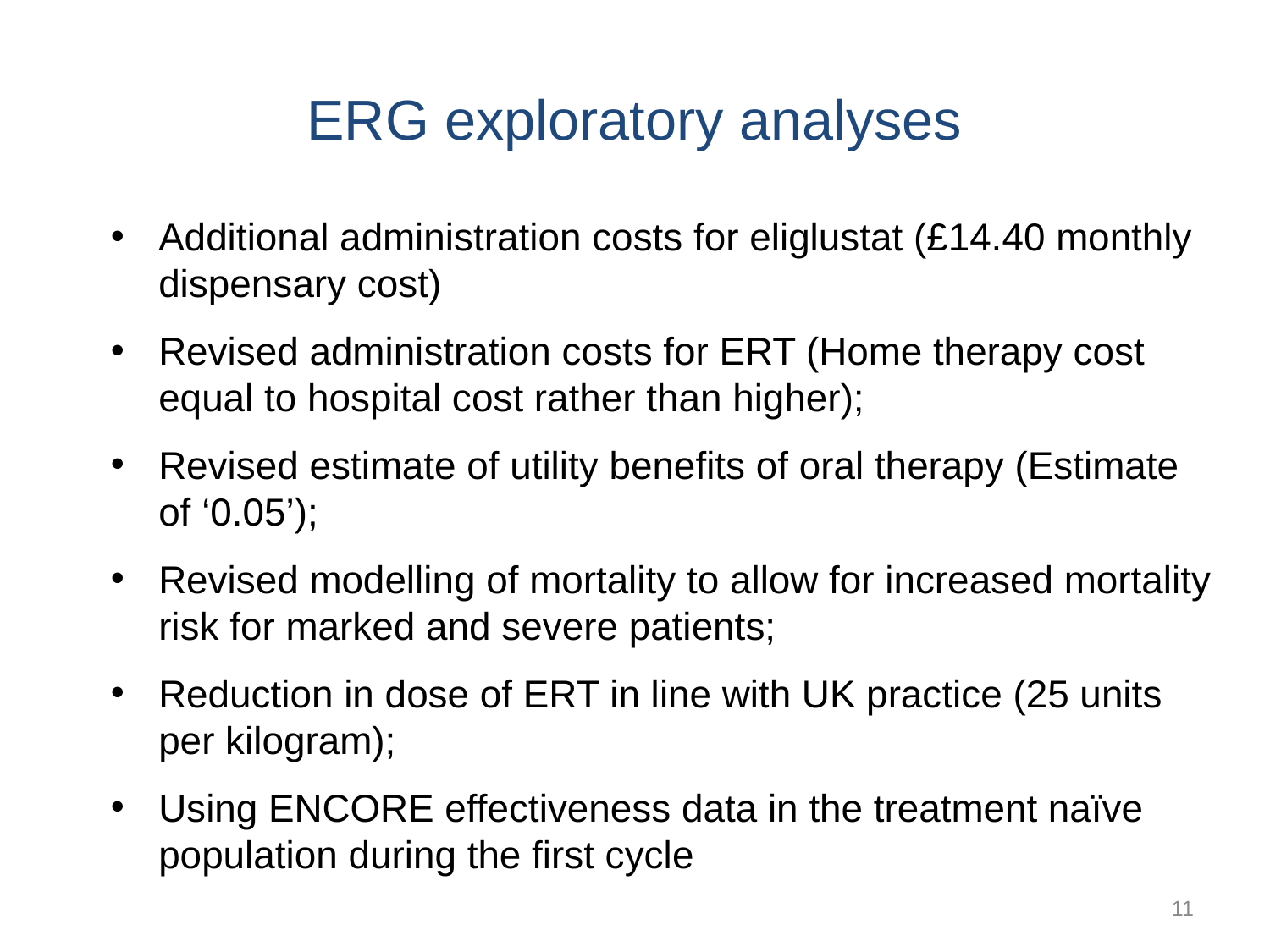

# ERG exploratory analyses
Additional administration costs for eliglustat (£14.40 monthly dispensary cost)
Revised administration costs for ERT (Home therapy cost equal to hospital cost rather than higher);
Revised estimate of utility benefits of oral therapy (Estimate of ‘0.05’);
Revised modelling of mortality to allow for increased mortality risk for marked and severe patients;
Reduction in dose of ERT in line with UK practice (25 units per kilogram);
Using ENCORE effectiveness data in the treatment naïve population during the first cycle
11